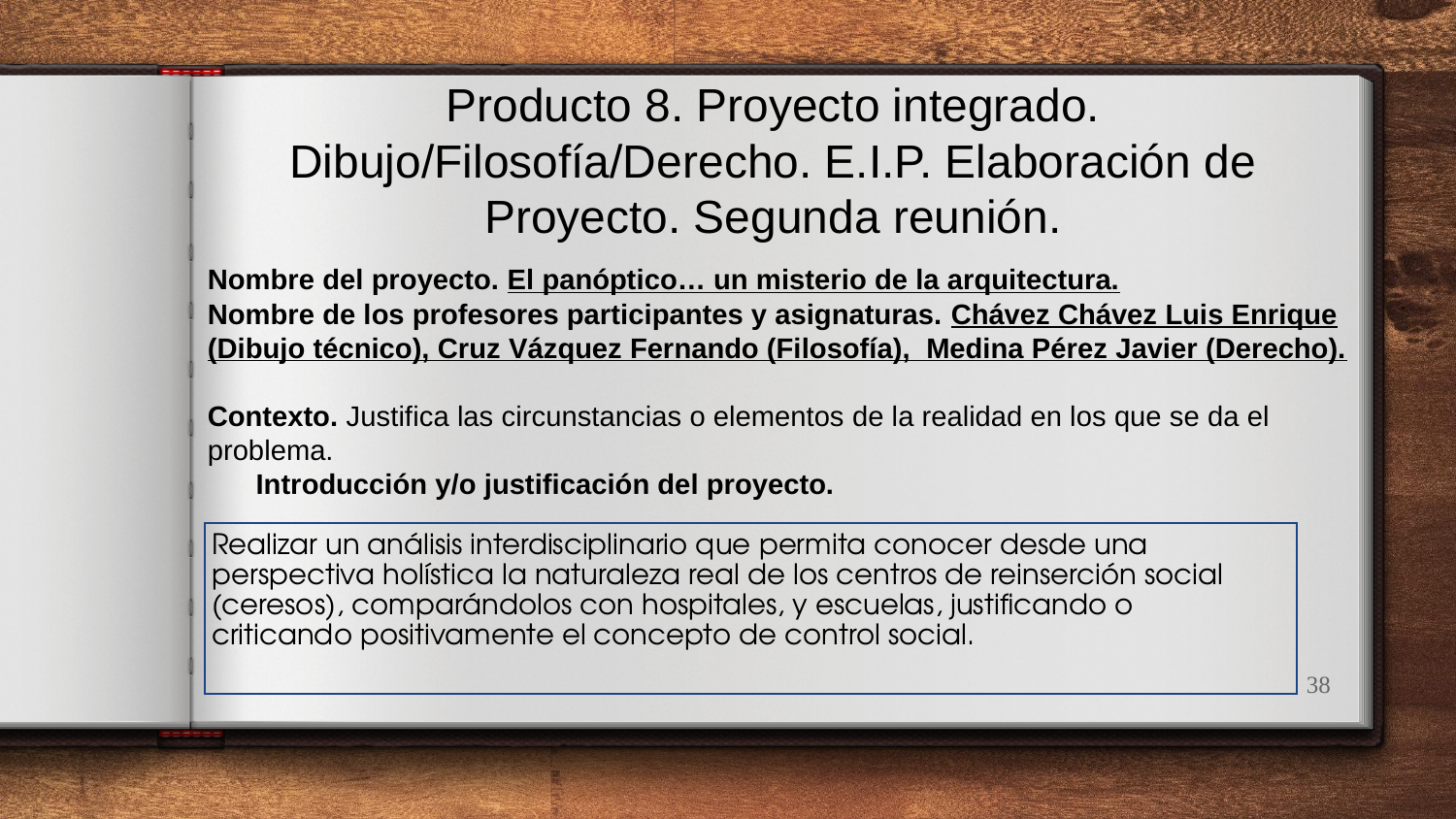

Producto 8. Proyecto integrado. Dibujo/Filosofía/Derecho. E.I.P. Elaboración de Proyecto. Segunda reunión.
Nombre del proyecto. El panóptico… un misterio de la arquitectura.
Nombre de los profesores participantes y asignaturas. Chávez Chávez Luis Enrique (Dibujo técnico), Cruz Vázquez Fernando (Filosofía),  Medina Pérez Javier (Derecho).

Contexto. Justifica las circunstancias o elementos de la realidad en los que se da el problema.
      Introducción y/o justificación del proyecto.

| Realizar un análisis interdisciplinario que permita conocer desde una perspectiva holística la naturaleza real de los centros de reinserción social (ceresos), comparándolos con hospitales, y escuelas, justificando o criticando positivamente el concepto de control social. |
| --- |
38